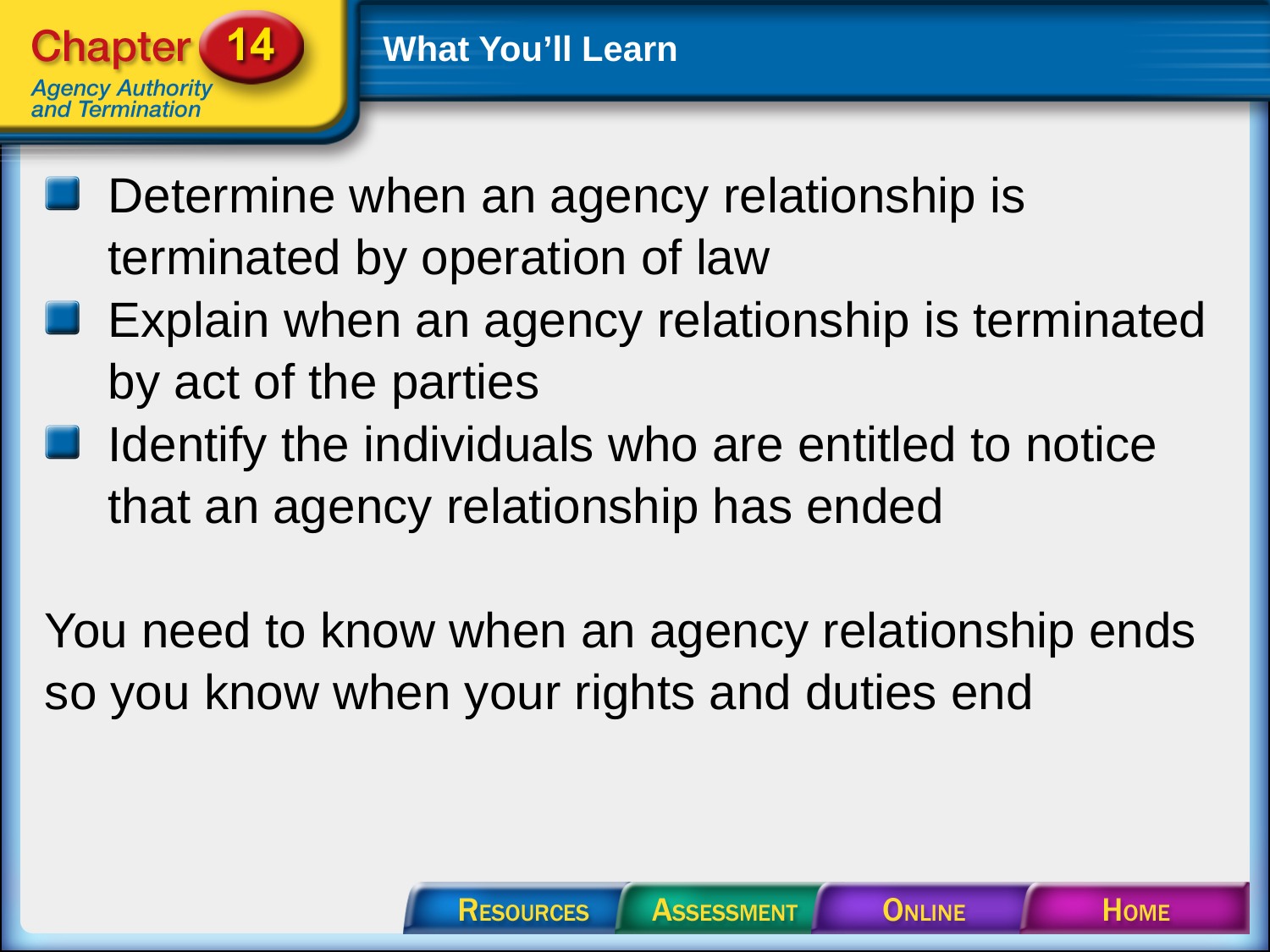

# What You’ll Learn
Determine when an agency relationship is terminated by operation of law
Explain when an agency relationship is terminated by act of the parties
Identify the individuals who are entitled to notice that an agency relationship has ended

You need to know when an agency relationship ends so you know when your rights and duties end